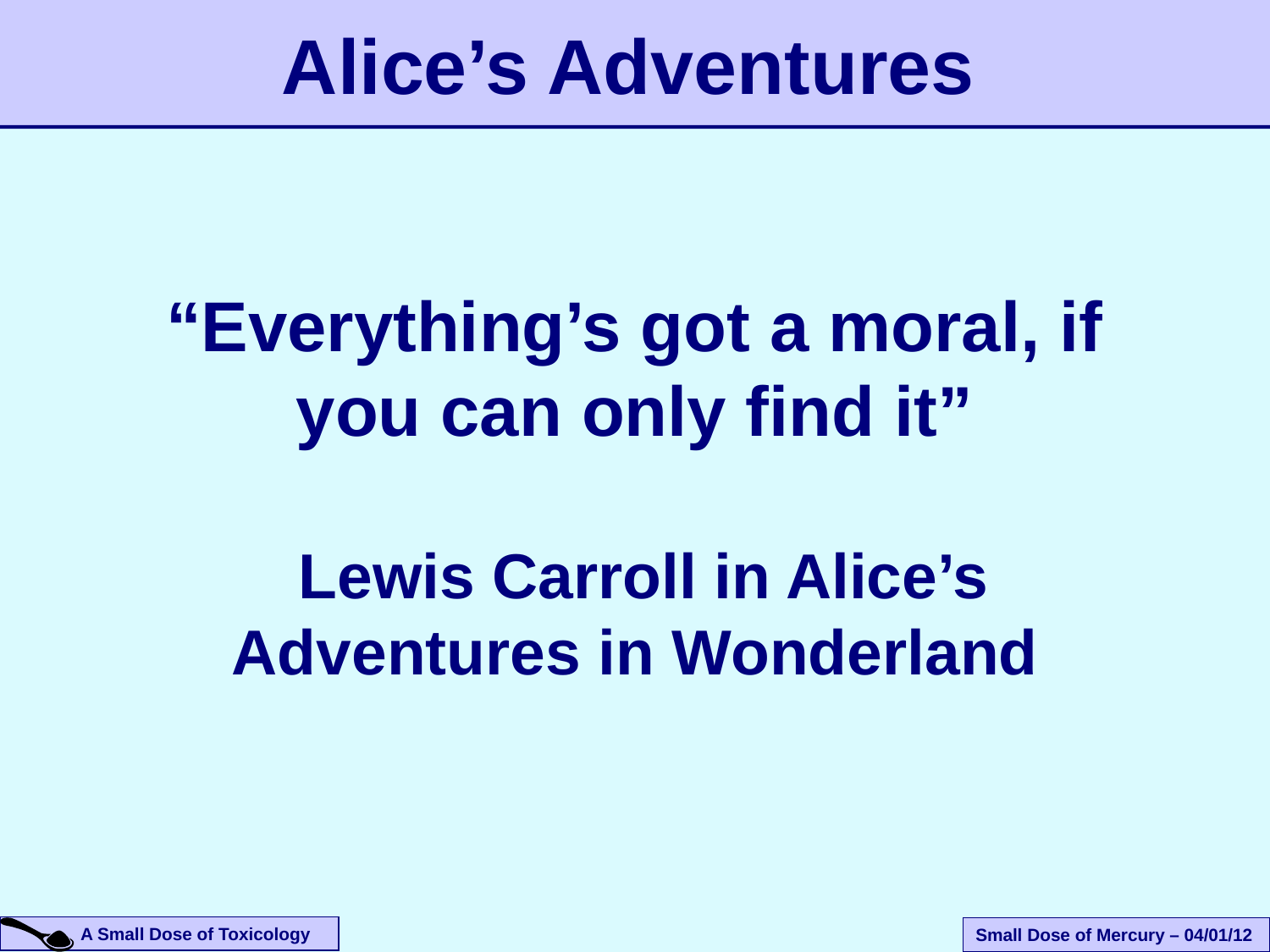

# Alice’s Adventures
“Everything’s got a moral, if you can only find it”

 Lewis Carroll in Alice’s Adventures in Wonderland